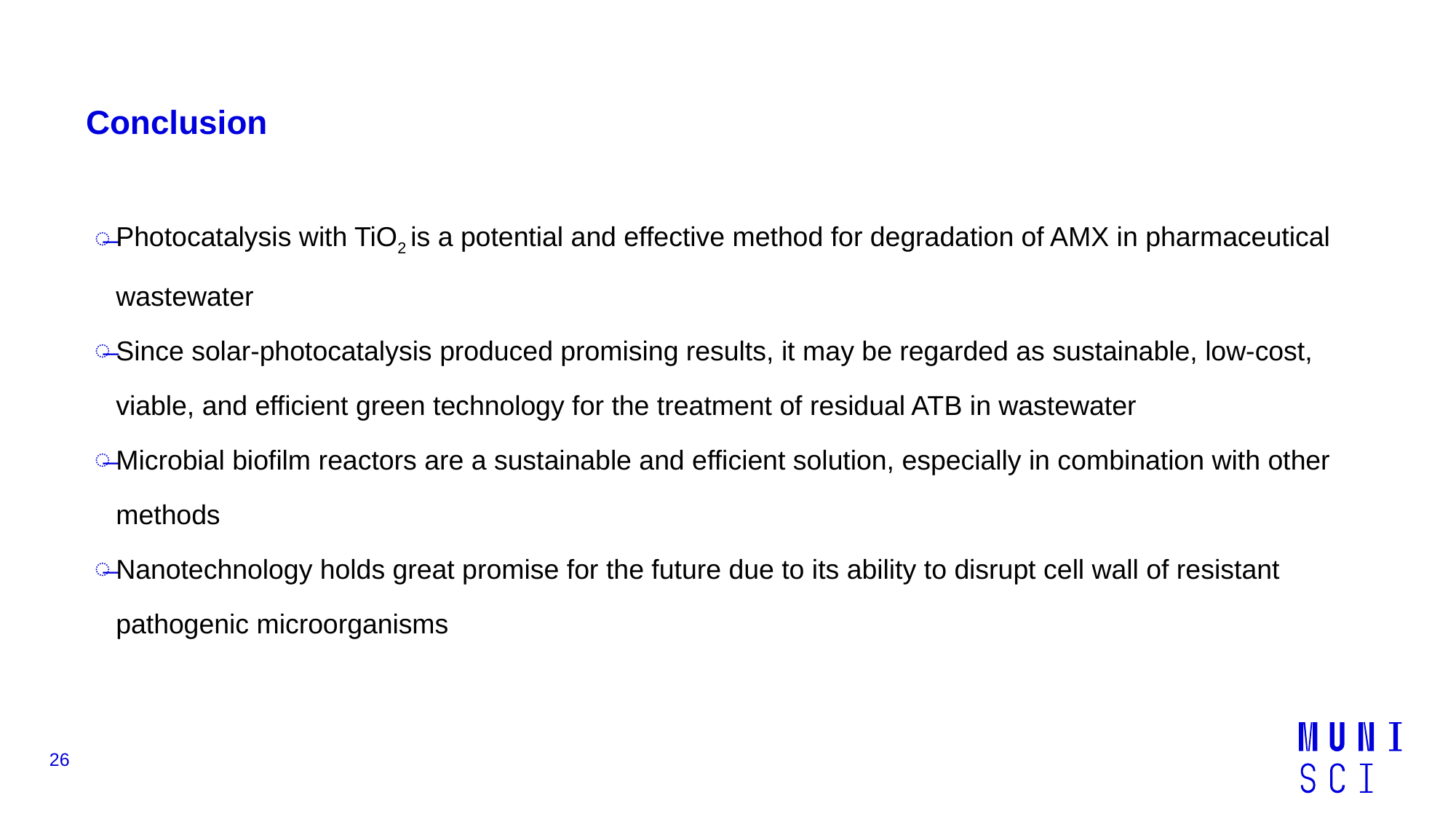

# Conclusion
Photocatalysis with TiO2 is a potential and effective method for degradation of AMX in pharmaceutical wastewater
Since solar-photocatalysis produced promising results, it may be regarded as sustainable, low-cost, viable, and efficient green technology for the treatment of residual ATB in wastewater
Microbial biofilm reactors are a sustainable and efficient solution, especially in combination with other methods
Nanotechnology holds great promise for the future due to its ability to disrupt cell wall of resistant pathogenic microorganisms
26